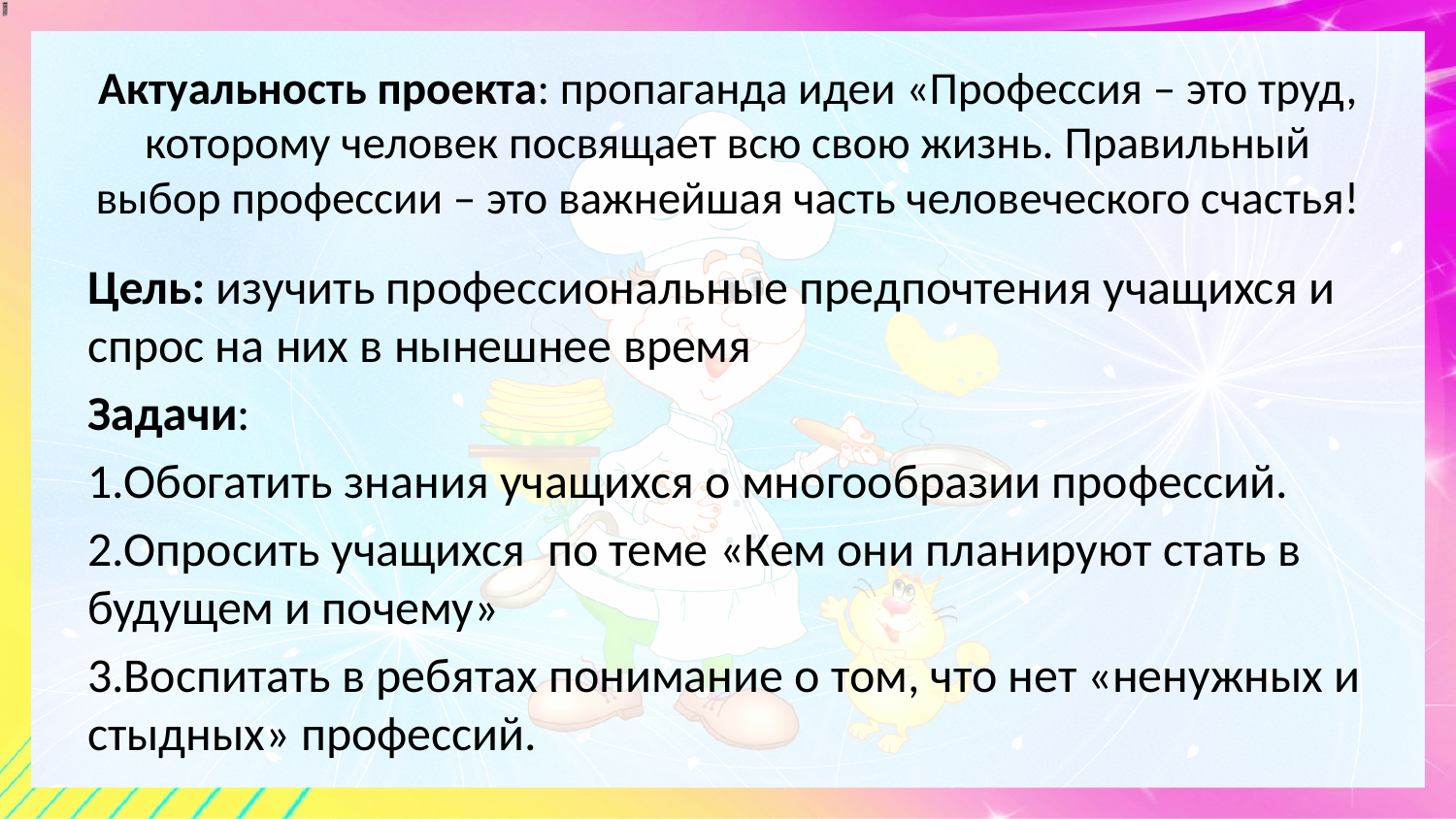

# Актуальность проекта: пропаганда идеи «Профессия – это труд, которому человек посвящает всю свою жизнь. Правильный выбор профессии – это важнейшая часть человеческого счастья!
Цель: изучить профессиональные предпочтения учащихся и спрос на них в нынешнее время
Задачи:
1.Обогатить знания учащихся о многообразии профессий.
2.Опросить учащихся  по теме «Кем они планируют стать в будущем и почему»
3.Воспитать в ребятах понимание о том, что нет «ненужных и стыдных» профессий.